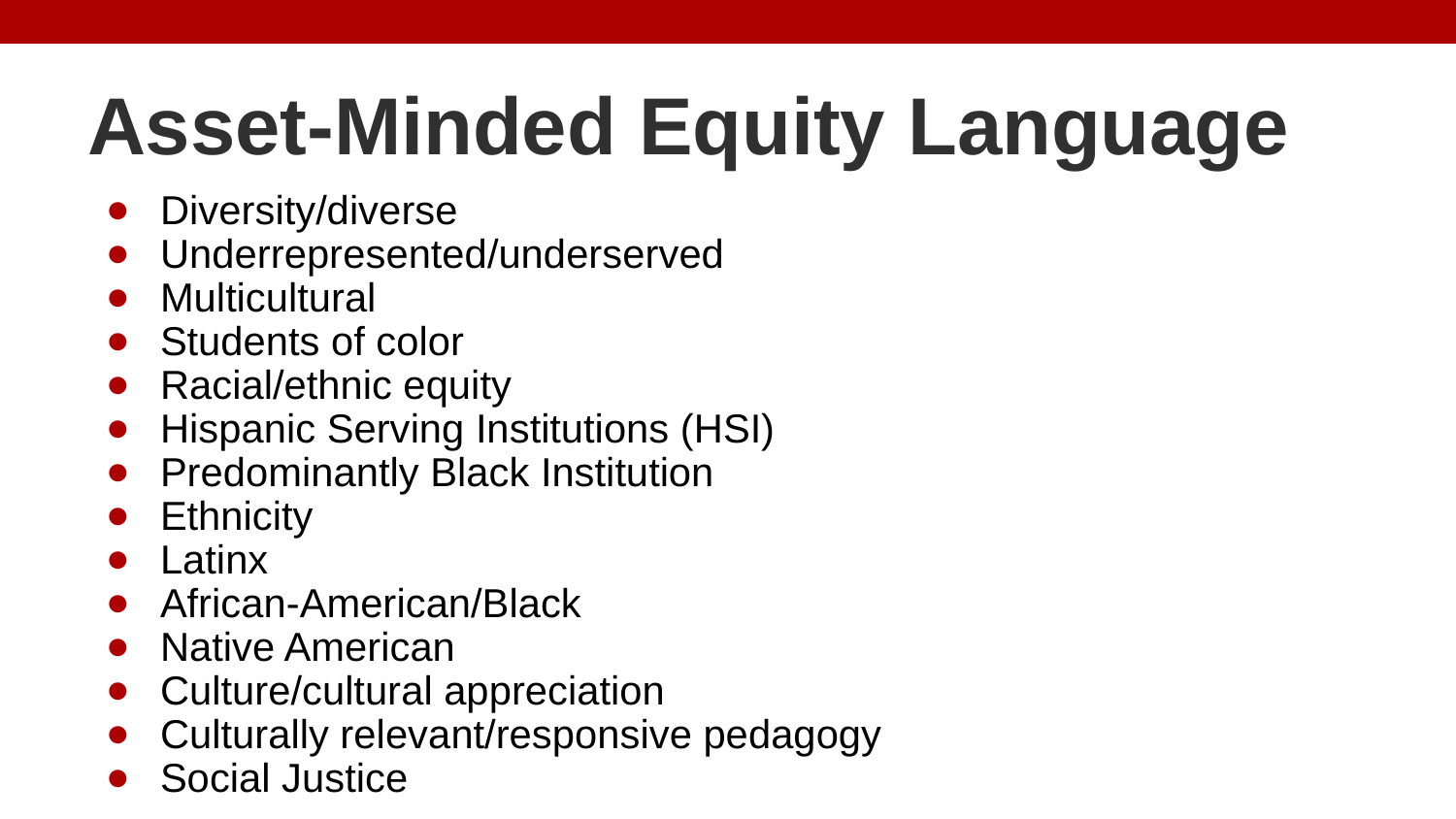

# Asset-Minded Equity Language
Diversity/diverse
Underrepresented/underserved
Multicultural
Students of color
Racial/ethnic equity
Hispanic Serving Institutions (HSI)
Predominantly Black Institution
Ethnicity
Latinx
African-American/Black
Native American
Culture/cultural appreciation
Culturally relevant/responsive pedagogy
Social Justice